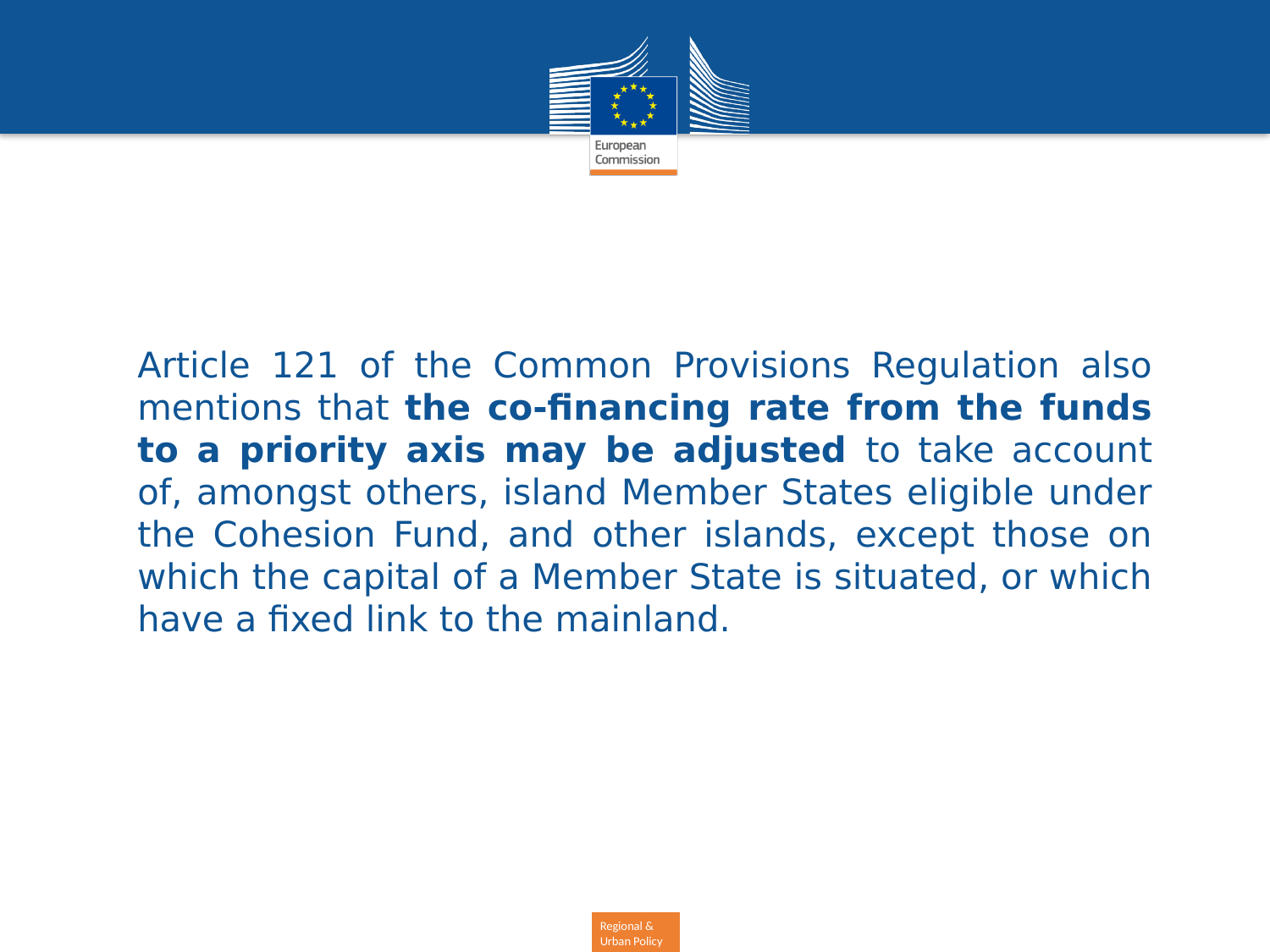

Article 121 of the Common Provisions Regulation also mentions that the co-financing rate from the funds to a priority axis may be adjusted to take account of, amongst others, island Member States eligible under the Cohesion Fund, and other islands, except those on which the capital of a Member State is situated, or which have a fixed link to the mainland.